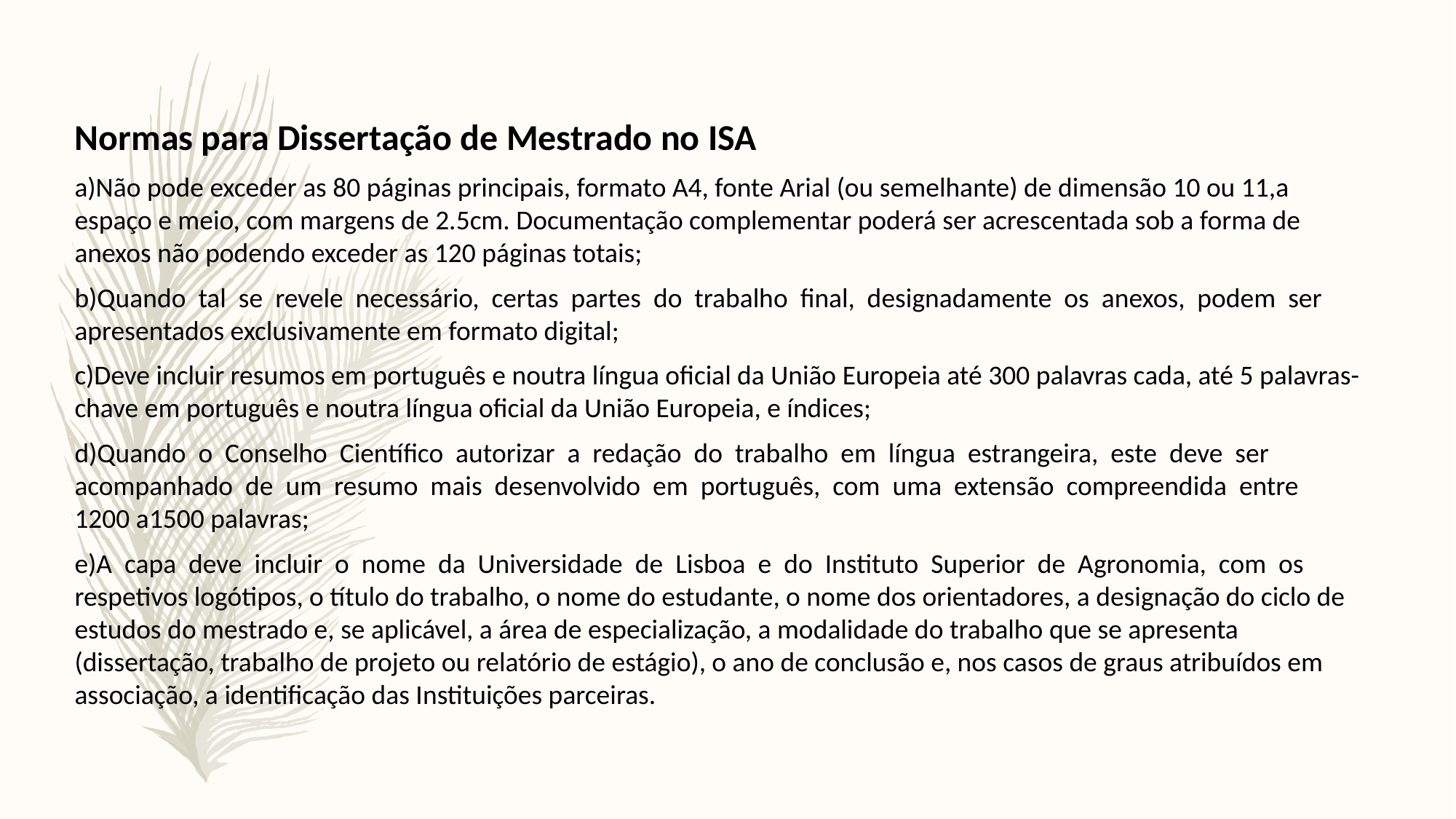

Normas para Dissertação de Mestrado no ISA
a)Não pode exceder as 80 páginas principais, formato A4, fonte Arial (ou semelhante) de dimensão 10 ou 11,a espaço e meio, com margens de 2.5cm. Documentação complementar poderá ser acrescentada sob a forma de anexos não podendo exceder as 120 páginas totais;
b)Quando  tal  se  revele  necessário,  certas  partes  do  trabalho  final,  designadamente  os  anexos,  podem  ser apresentados exclusivamente em formato digital;
c)Deve incluir resumos em português e noutra língua oficial da União Europeia até 300 palavras cada, até 5 palavras-chave em português e noutra língua oficial da União Europeia, e índices;
d)Quando  o  Conselho  Científico  autorizar  a  redação  do  trabalho  em  língua  estrangeira,  este  deve  ser acompanhado  de  um  resumo  mais  desenvolvido  em  português,  com  uma  extensão  compreendida  entre 1200 a1500 palavras;
e)A  capa  deve  incluir  o  nome  da  Universidade  de  Lisboa  e  do  Instituto  Superior  de  Agronomia,  com  os respetivos logótipos, o título do trabalho, o nome do estudante, o nome dos orientadores, a designação do ciclo de estudos do mestrado e, se aplicável, a área de especialização, a modalidade do trabalho que se apresenta (dissertação, trabalho de projeto ou relatório de estágio), o ano de conclusão e, nos casos de graus atribuídos em associação, a identificação das Instituições parceiras.